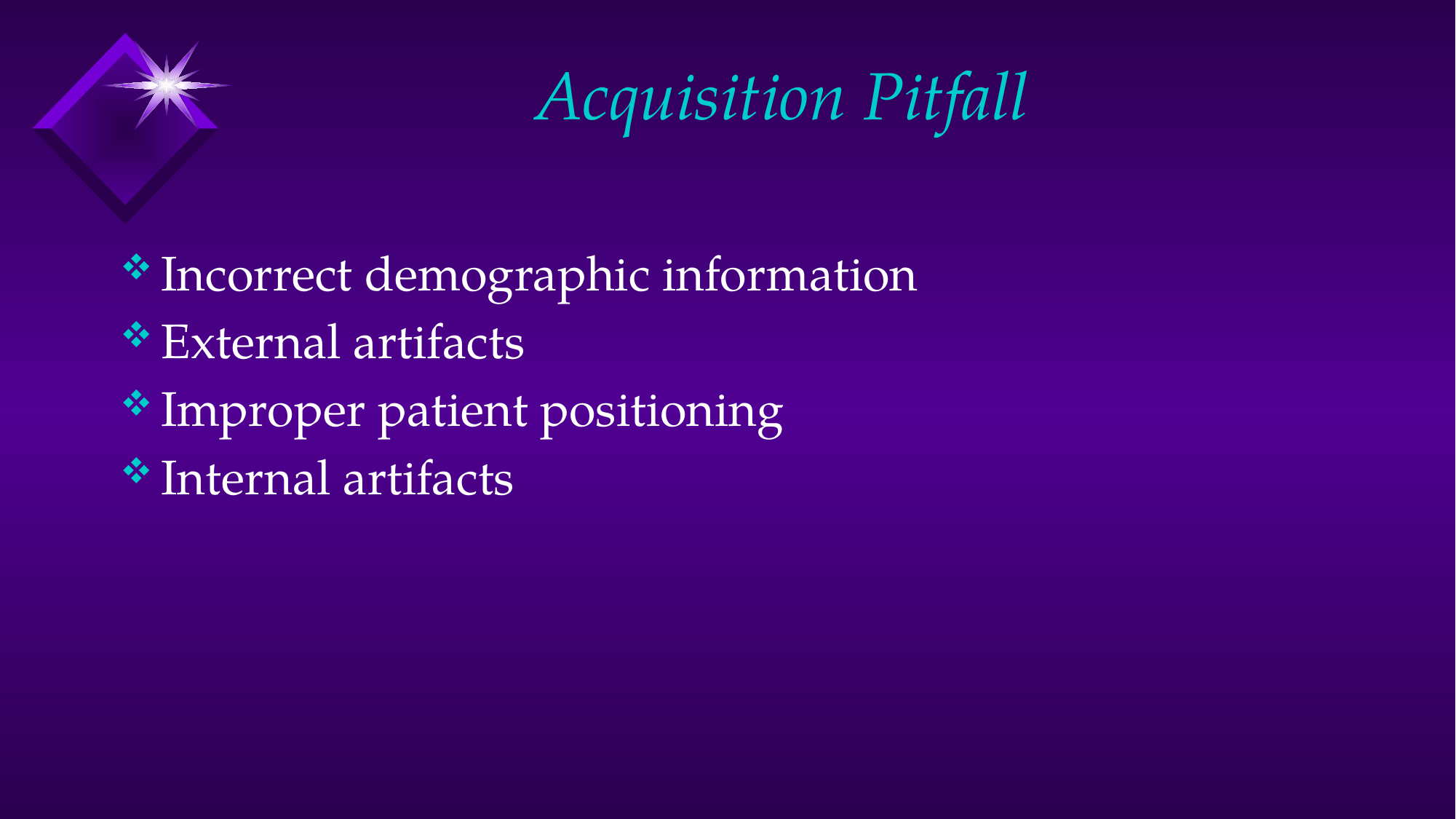

# Acquisition Pitfall
Incorrect demographic information
External artifacts
Improper patient positioning
Internal artifacts